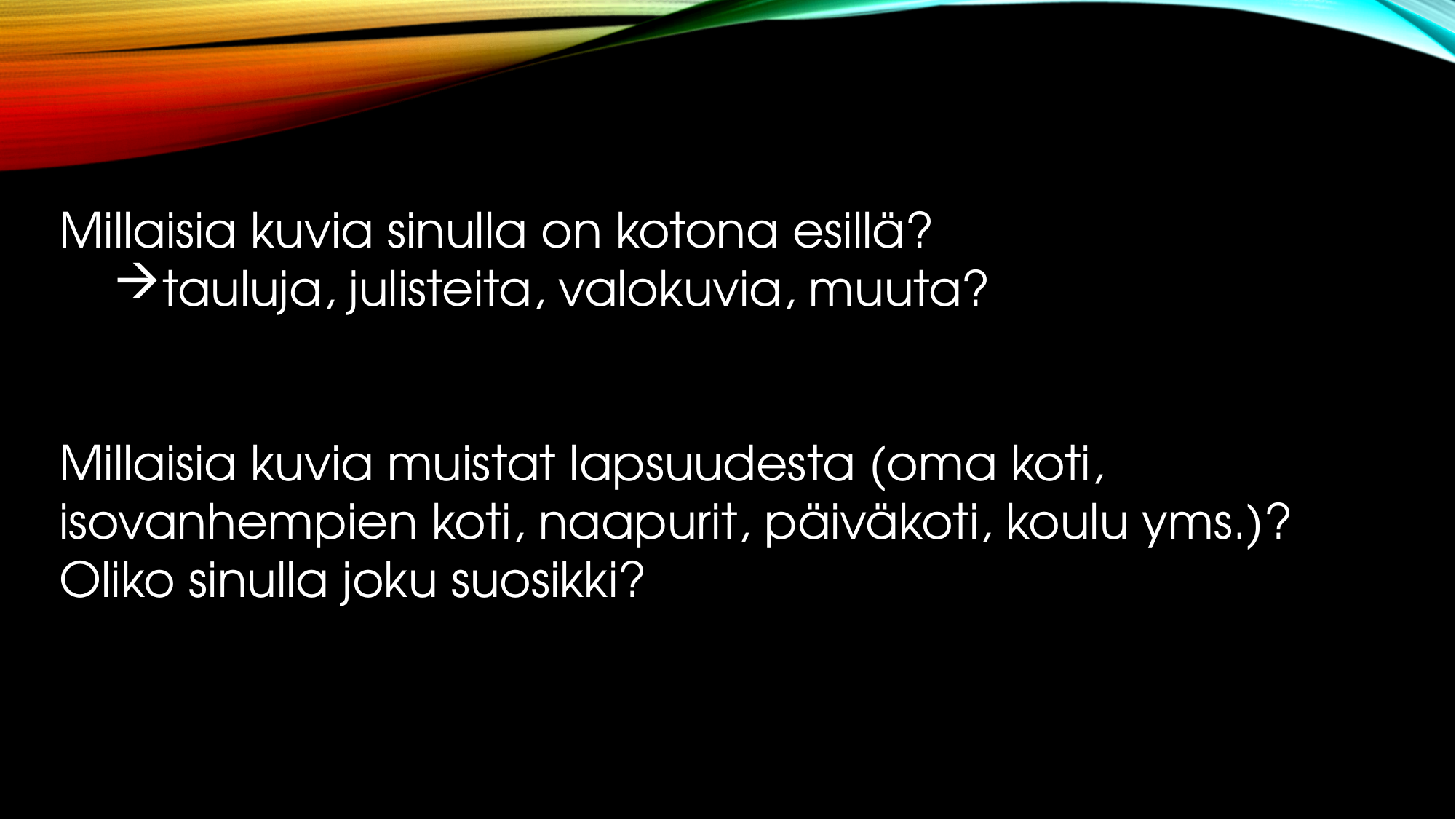

Millaisia kuvia sinulla on kotona esillä?
tauluja, julisteita, valokuvia, muuta?

Millaisia kuvia muistat lapsuudesta (oma koti, isovanhempien koti, naapurit, päiväkoti, koulu yms.)?
Oliko sinulla joku suosikki?